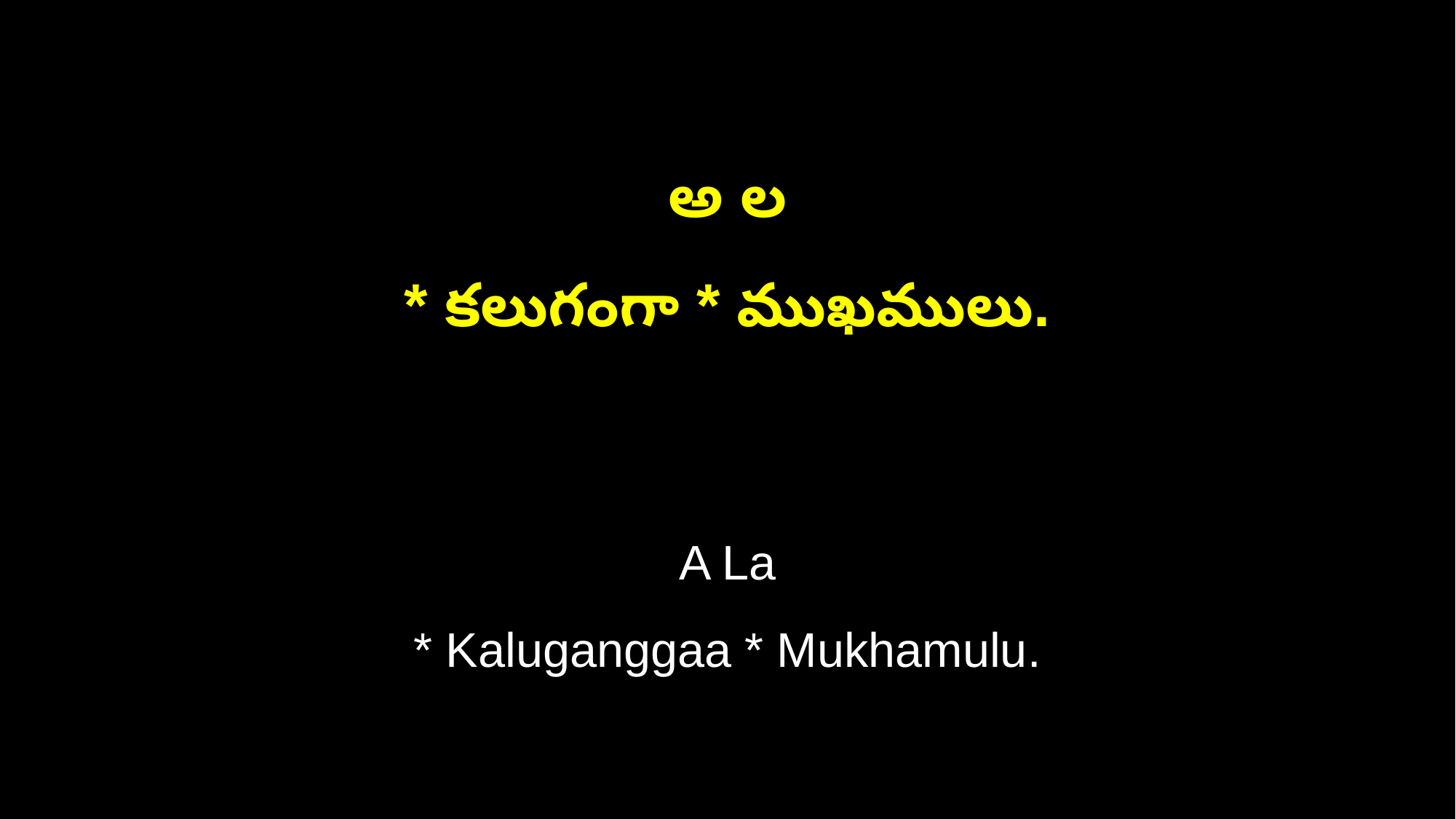

అ ల
* కలుగంగా * ముఖములు.
A La
* Kaluganggaa * Mukhamulu.